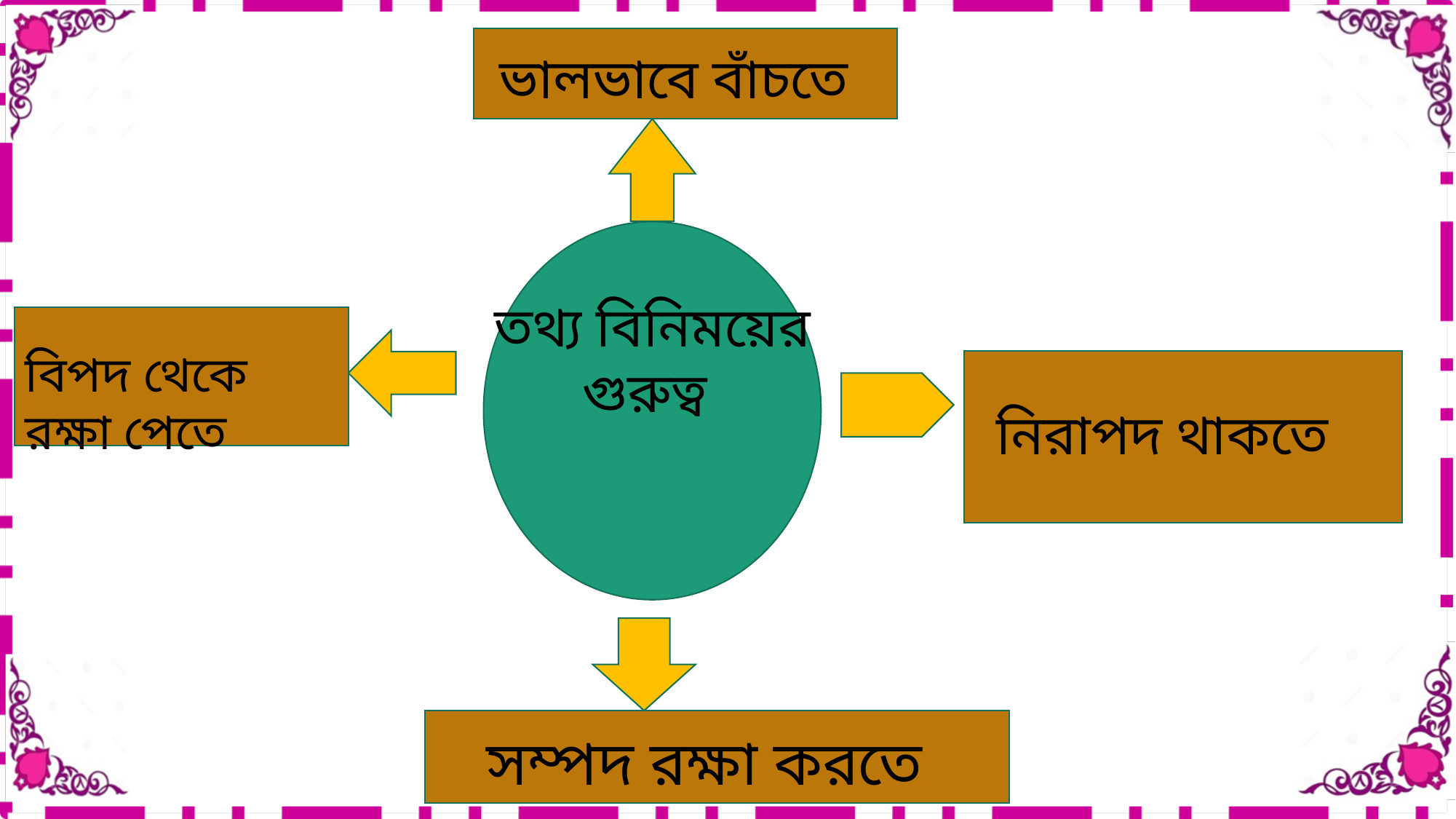

ভালভাবে বাঁচতে

তথ্য বিনিময়ের গুরুত্ব

বিপদ থেকে রক্ষা পেতে

নিরাপদ থাকতে

সম্পদ রক্ষা করতে